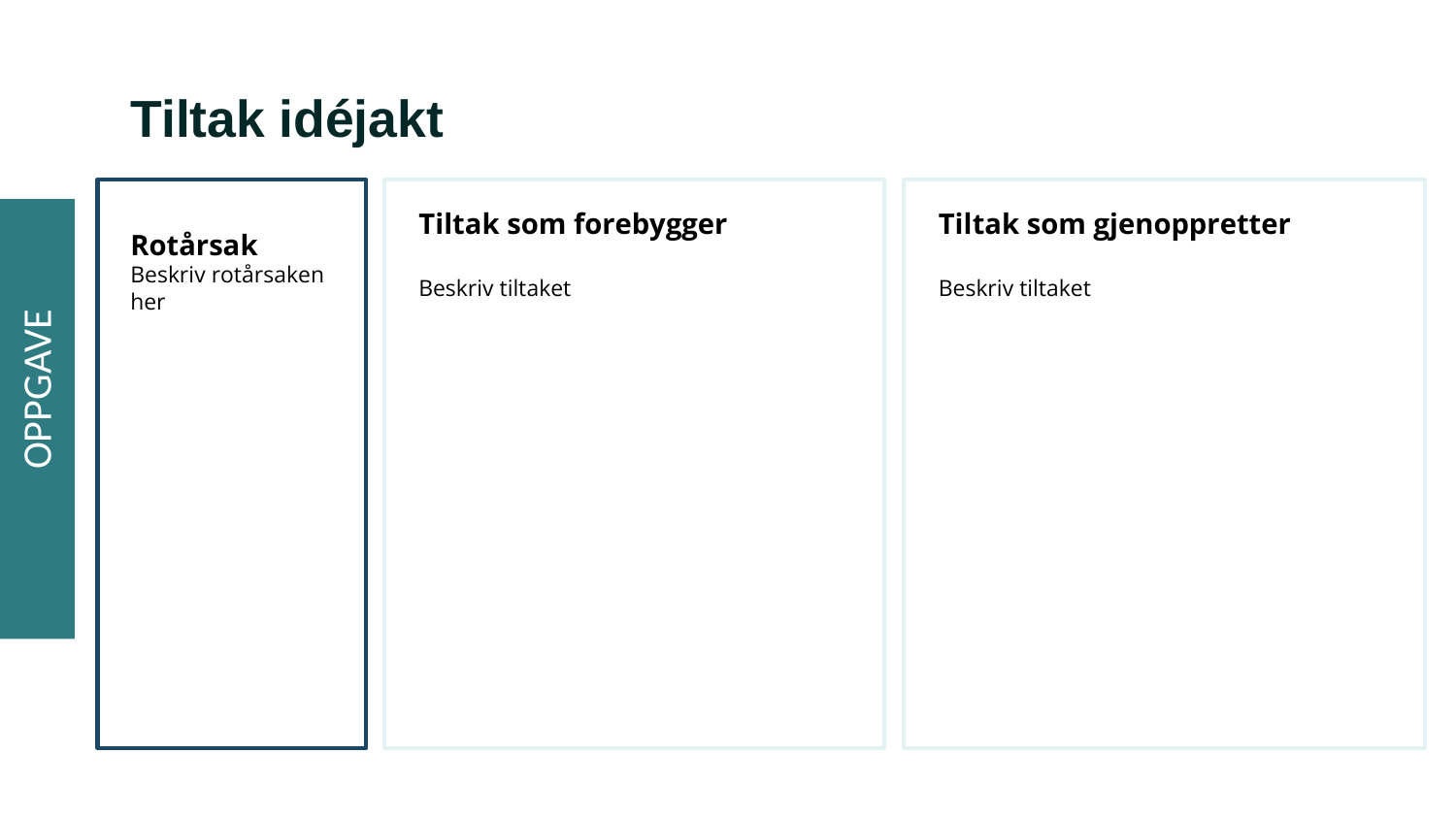

# Tiltak idéjakt

OPPGAVE
Tiltak som forebygger

Beskriv tiltaket
Tiltak som gjenoppretter

Beskriv tiltaket
Rotårsak
Beskriv rotårsaken her